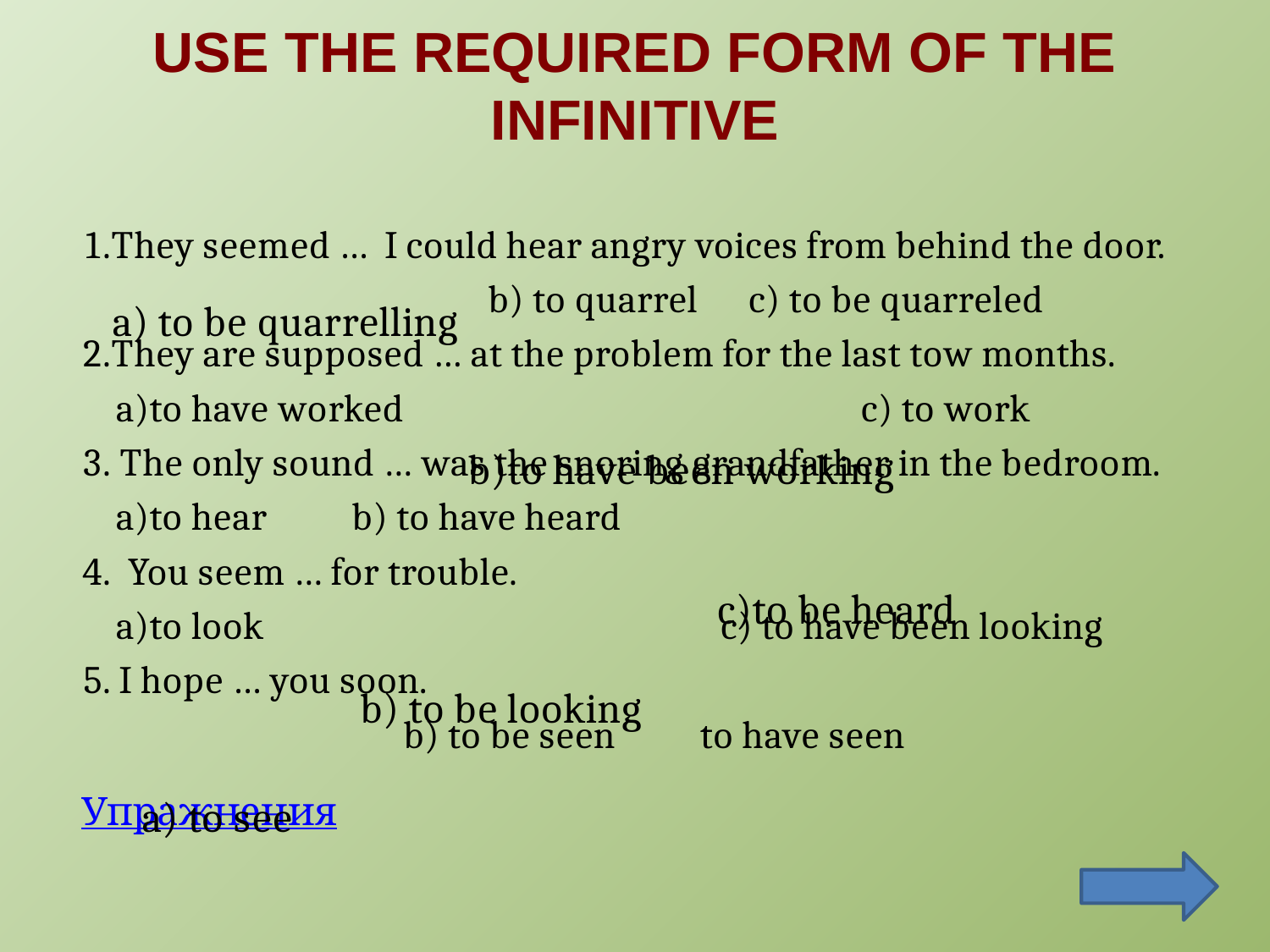

# USE THE REQUIRED FORM OF THE INFINITIVE
1.They seemed …  I could hear angry voices from behind the door.
                                                b) to quarrel      c) to be quarreled
2.They are supposed … at the problem for the last tow months.
    a)to have worked                                                      c) to work
3. The only sound … was the snoring grandfather in the bedroom.
    a)to hear          b) to have heard
4.  You seem … for trouble.
    a)to look                                                      c) to have been looking
5. I hope … you soon.
                                      b) to be seen          to have seen

Упражнения

a) to be quarrelling
  b)to have been working

c)to be heard
b) to be looking

a) to see